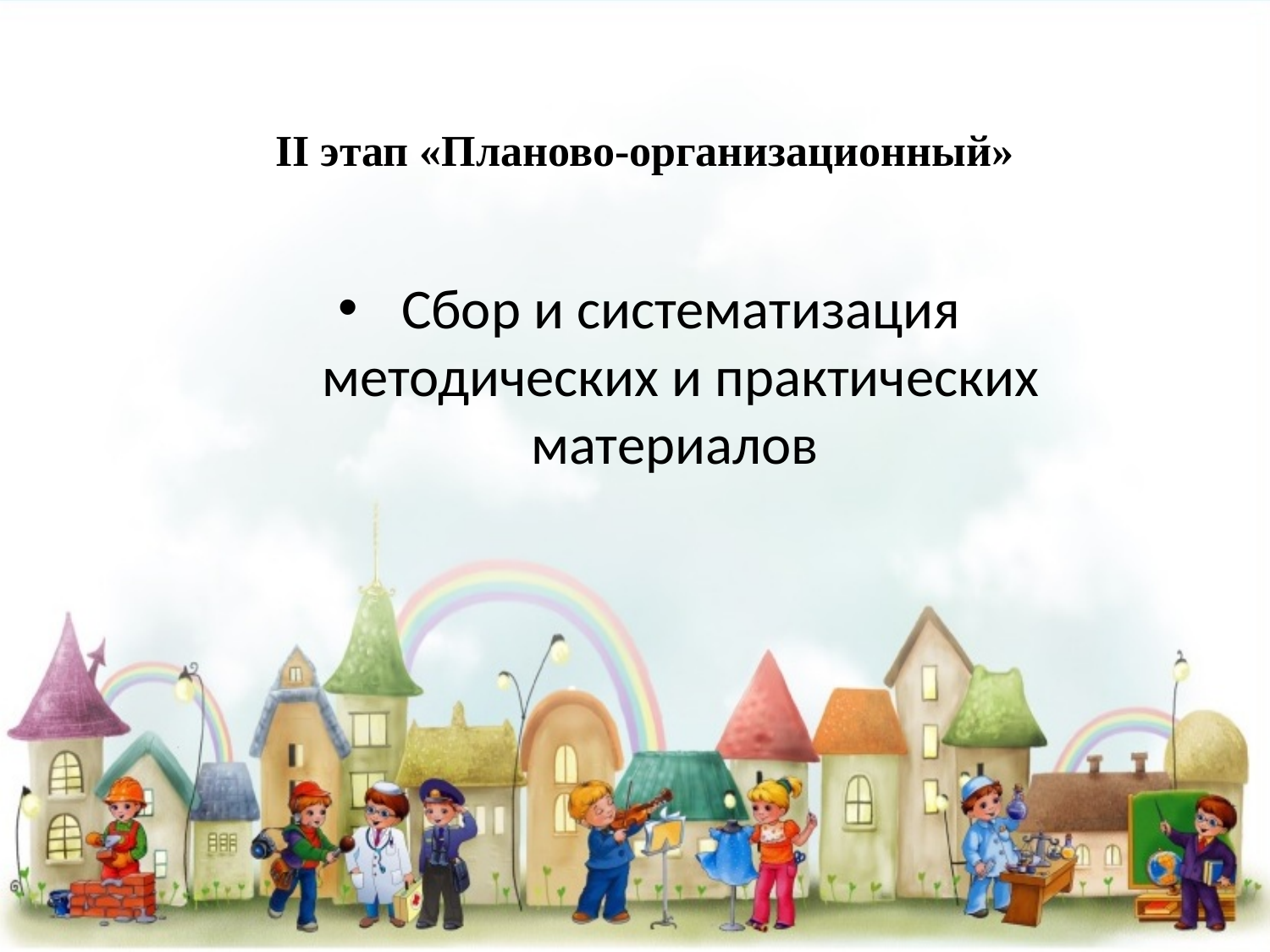

# II этап «Планово-организационный»
Сбор и систематизация методических и практических материалов